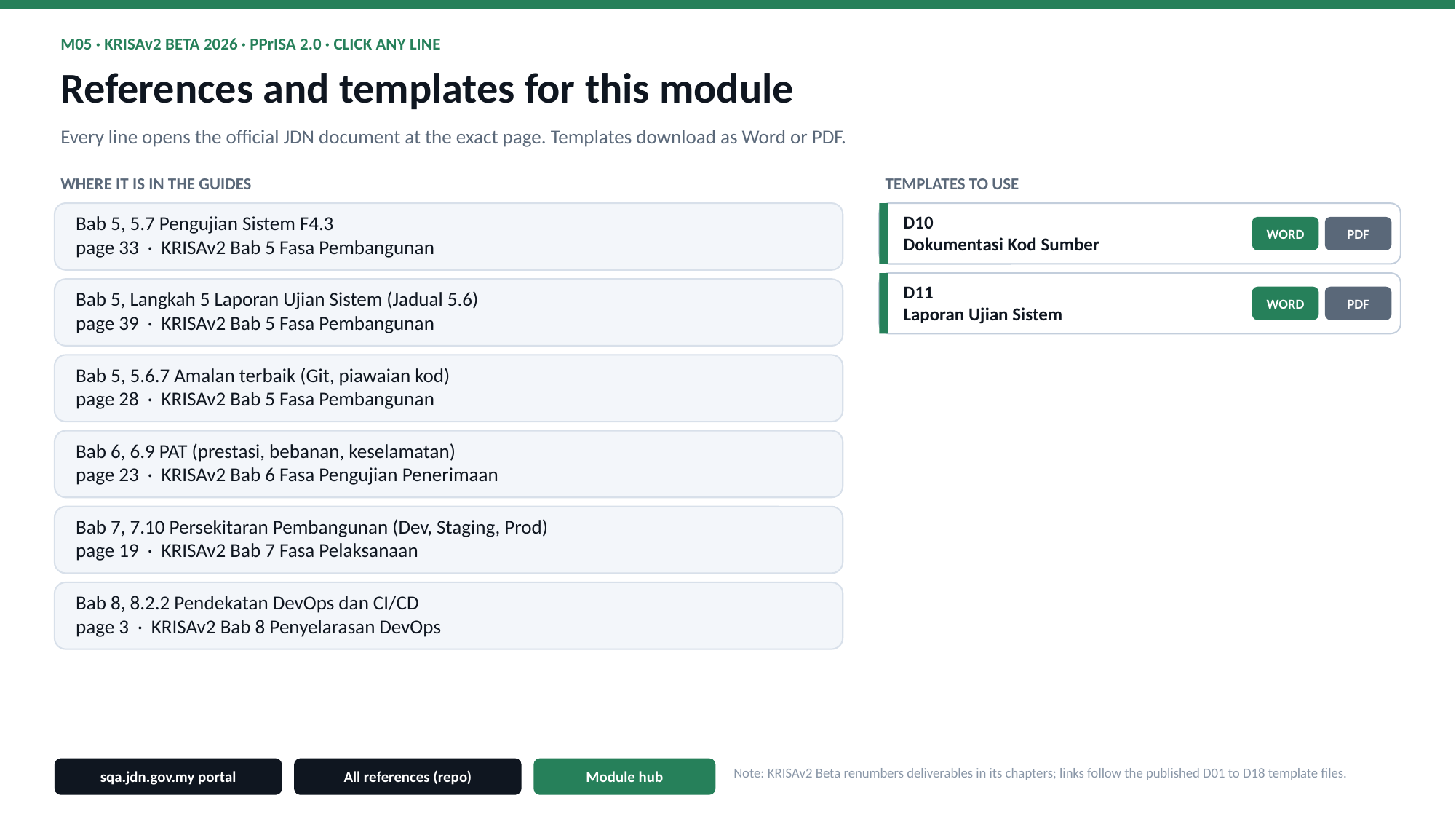

M05 · KRISAv2 BETA 2026 · PPrISA 2.0 · CLICK ANY LINE
References and templates for this module
Every line opens the official JDN document at the exact page. Templates download as Word or PDF.
WHERE IT IS IN THE GUIDES
TEMPLATES TO USE

Bab 5, 5.7 Pengujian Sistem F4.3
page 33  ·  KRISAv2 Bab 5 Fasa Pembangunan
D10
Dokumentasi Kod Sumber
WORD
PDF

D11
Laporan Ujian Sistem

Bab 5, Langkah 5 Laporan Ujian Sistem (Jadual 5.6)
page 39  ·  KRISAv2 Bab 5 Fasa Pembangunan
WORD
PDF

Bab 5, 5.6.7 Amalan terbaik (Git, piawaian kod)
page 28  ·  KRISAv2 Bab 5 Fasa Pembangunan

Bab 6, 6.9 PAT (prestasi, bebanan, keselamatan)
page 23  ·  KRISAv2 Bab 6 Fasa Pengujian Penerimaan

Bab 7, 7.10 Persekitaran Pembangunan (Dev, Staging, Prod)
page 19  ·  KRISAv2 Bab 7 Fasa Pelaksanaan

Bab 8, 8.2.2 Pendekatan DevOps dan CI/CD
page 3  ·  KRISAv2 Bab 8 Penyelarasan DevOps
sqa.jdn.gov.my portal
All references (repo)
Module hub
Note: KRISAv2 Beta renumbers deliverables in its chapters; links follow the published D01 to D18 template files.